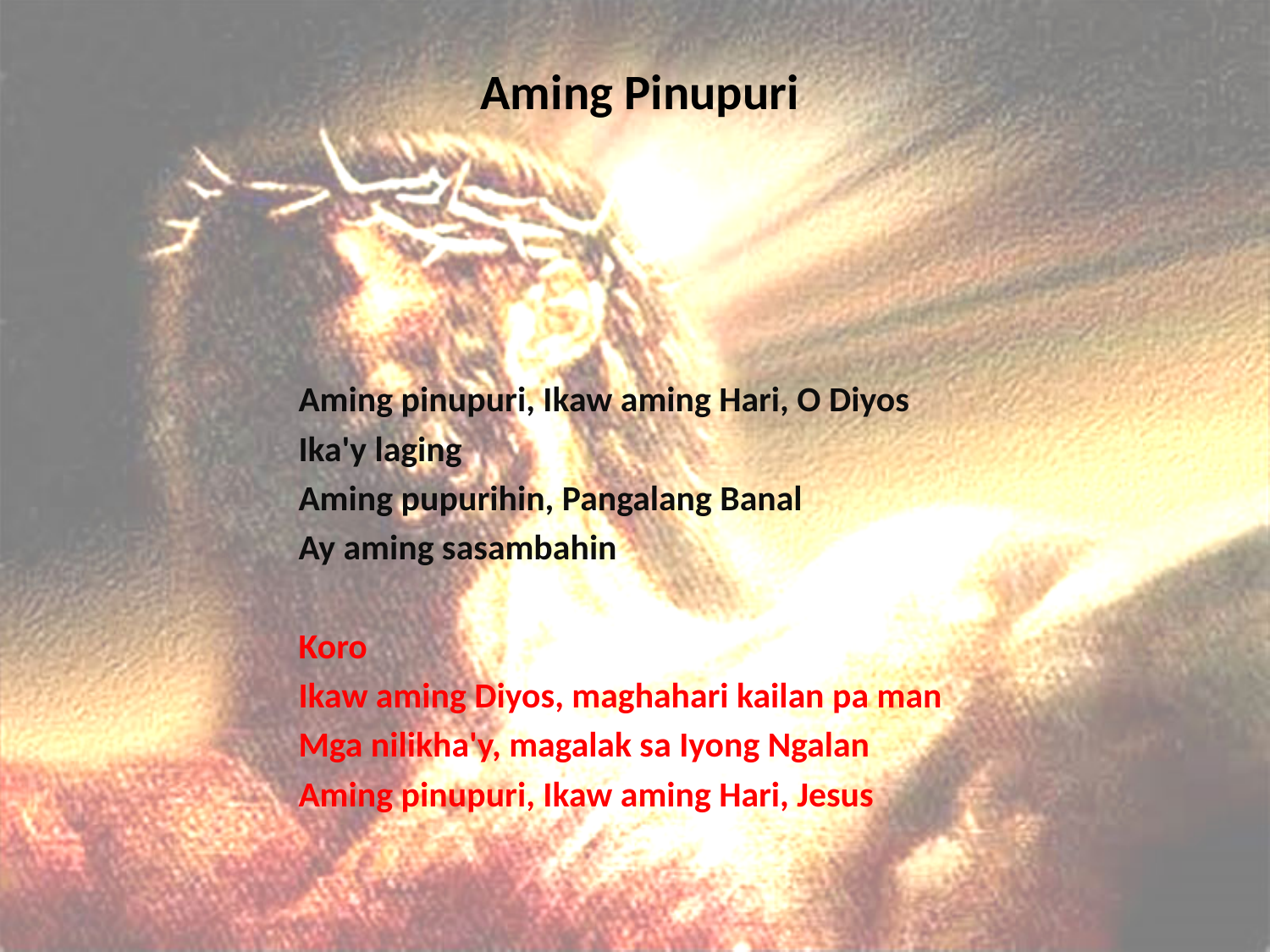

# Aming Pinupuri
Aming pinupuri, Ikaw aming Hari, O Diyos
Ika'y laging
Aming pupurihin, Pangalang Banal
Ay aming sasambahin

Koro
Ikaw aming Diyos, maghahari kailan pa man
Mga nilikha'y, magalak sa Iyong Ngalan
Aming pinupuri, Ikaw aming Hari, Jesus